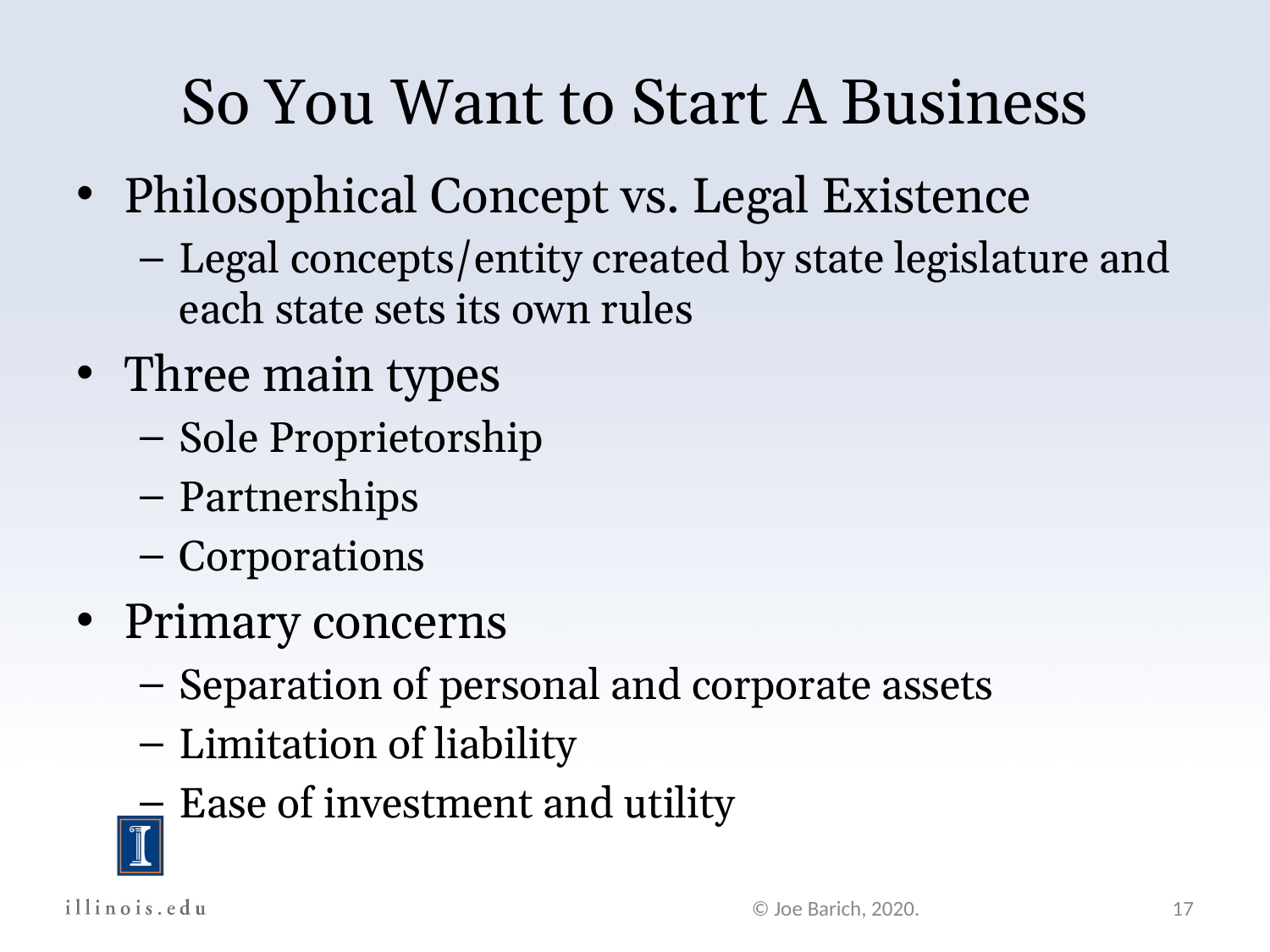

# So You Want to Start A Business
Philosophical Concept vs. Legal Existence
Legal concepts/entity created by state legislature and each state sets its own rules
Three main types
Sole Proprietorship
Partnerships
Corporations
Primary concerns
Separation of personal and corporate assets
Limitation of liability
Ease of investment and utility

© Joe Barich, 2020.
17